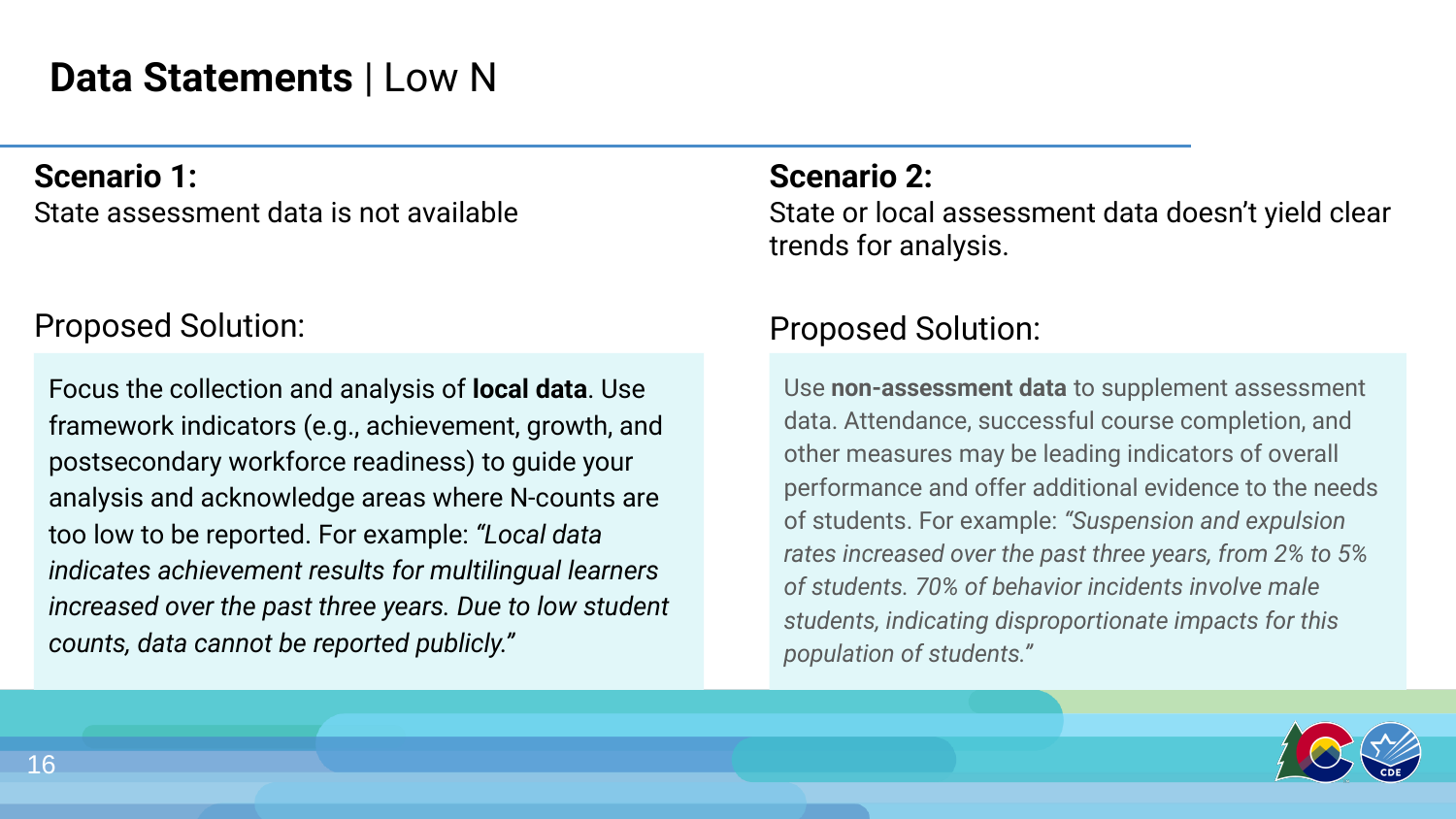

# Data Statements | Low N
Scenario 1:
State assessment data is not available

Proposed Solution:
Scenario 2:
State or local assessment data doesn’t yield clear trends for analysis.

Proposed Solution:
Focus the collection and analysis of local data. Use framework indicators (e.g., achievement, growth, and postsecondary workforce readiness) to guide your analysis and acknowledge areas where N-counts are too low to be reported. For example: “Local data indicates achievement results for multilingual learners increased over the past three years. Due to low student counts, data cannot be reported publicly.”
Use non-assessment data to supplement assessment data. Attendance, successful course completion, and other measures may be leading indicators of overall performance and offer additional evidence to the needs of students. For example: “Suspension and expulsion rates increased over the past three years, from 2% to 5% of students. 70% of behavior incidents involve male students, indicating disproportionate impacts for this population of students.”